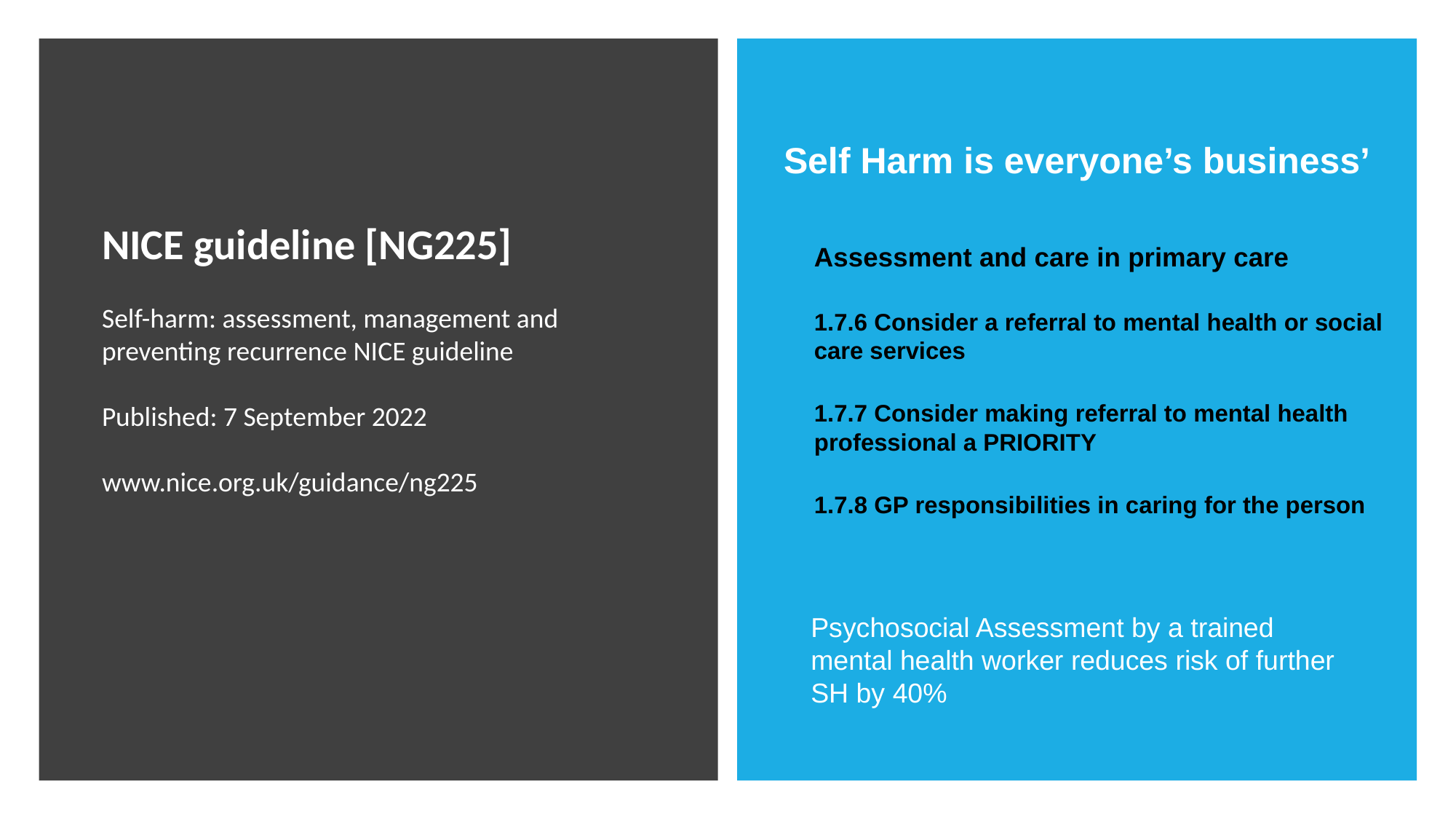

# NICE guideline [NG225] Self-harm: assessment, management and preventing recurrence NICE guideline Published: 7 September 2022 www.nice.org.uk/guidance/ng225
Self Harm is everyone’s business’
Assessment and care in primary care

1.7.6 Consider a referral to mental health or social care services

1.7.7 Consider making referral to mental health professional a PRIORITY

1.7.8 GP responsibilities in caring for the person
Psychosocial Assessment by a trained mental health worker reduces risk of further SH by 40%